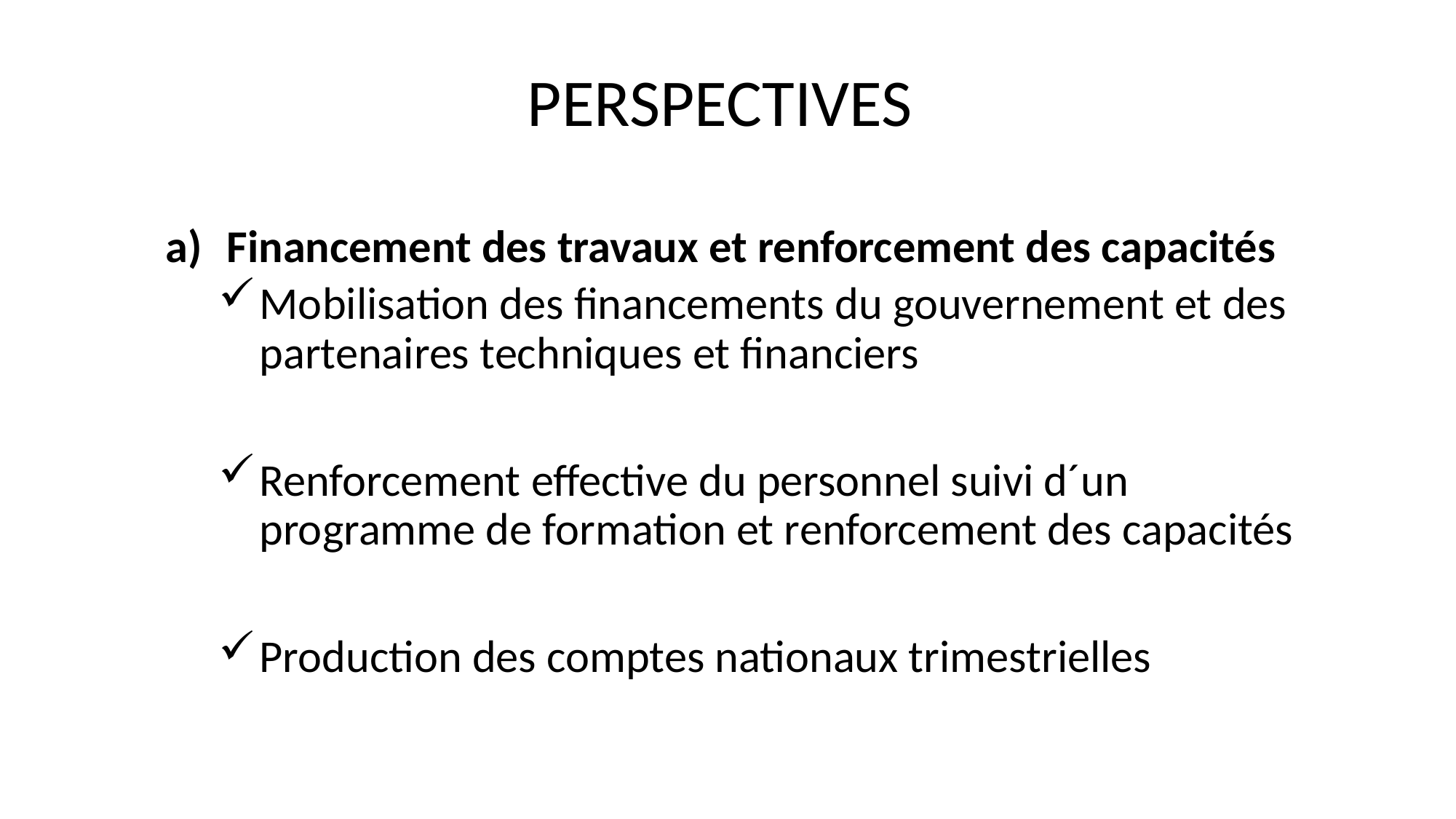

# PERSPECTIVES
Financement des travaux et renforcement des capacités
Mobilisation des financements du gouvernement et des partenaires techniques et financiers

Renforcement effective du personnel suivi d´un programme de formation et renforcement des capacités

Production des comptes nationaux trimestrielles